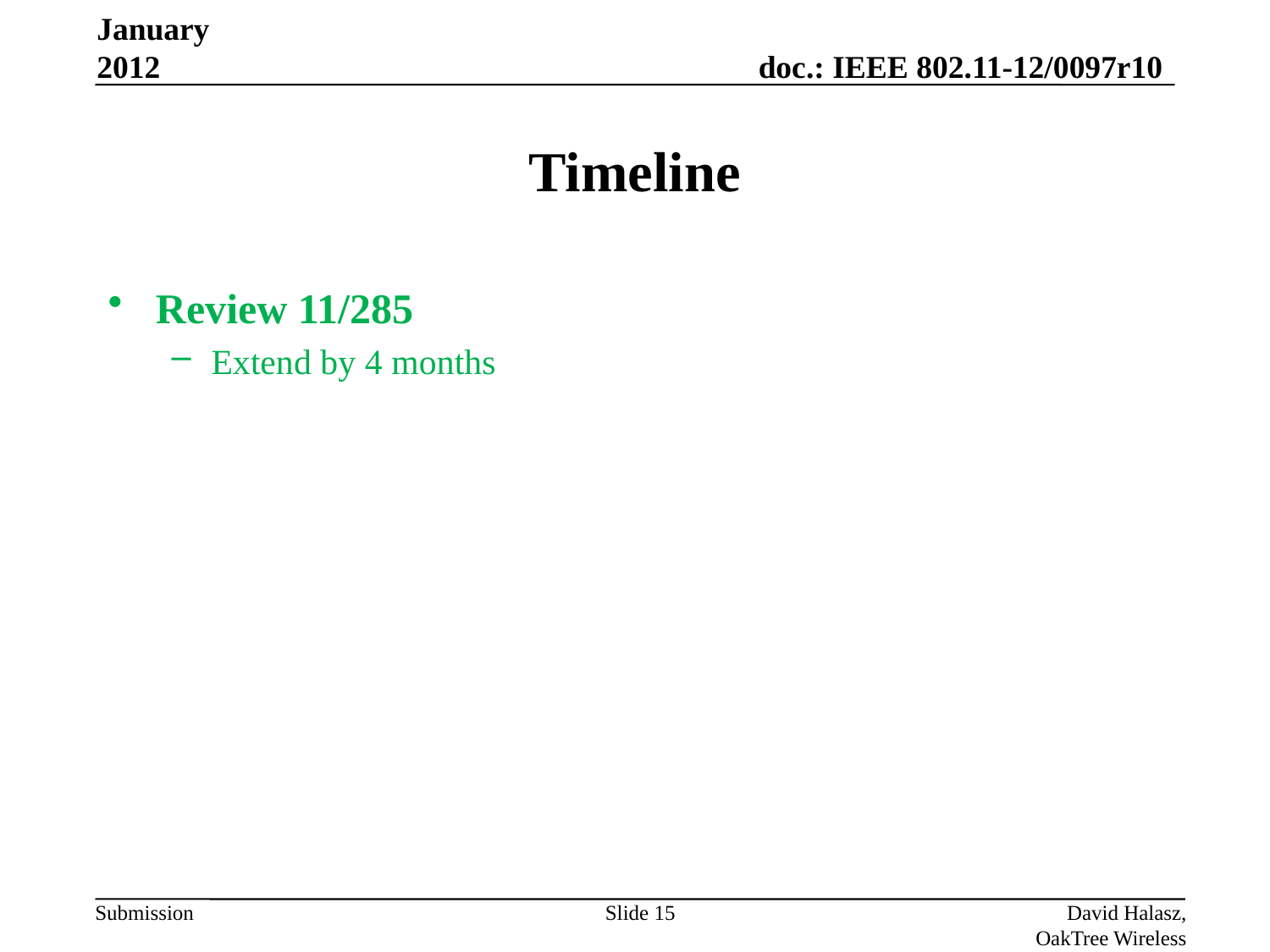

January 2012
# Timeline
Review 11/285
Extend by 4 months
Slide 15
David Halasz, OakTree Wireless